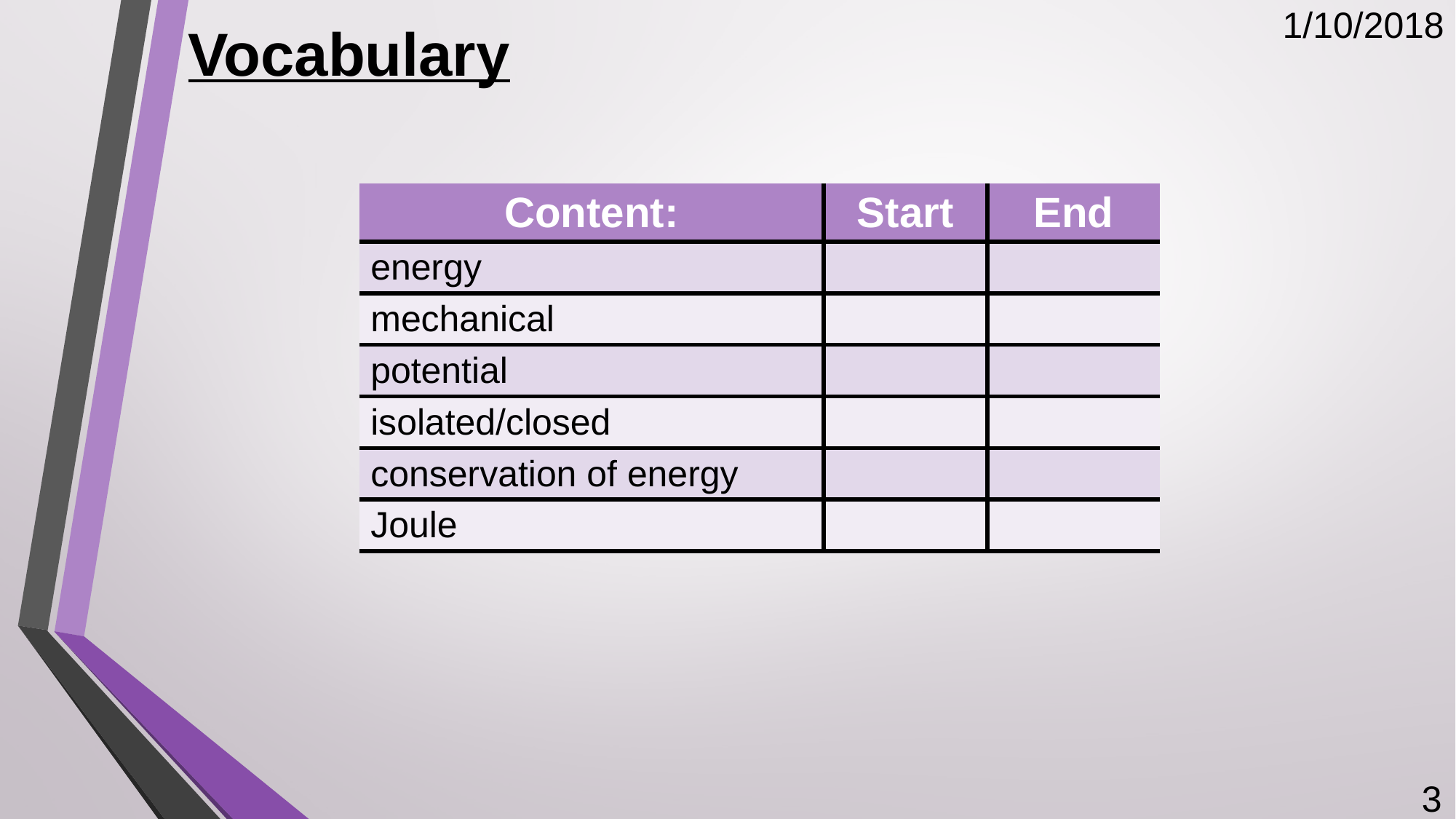

# Vocabulary
1/10/2018
| Content: | Start | End |
| --- | --- | --- |
| energy |  |  |
| mechanical |  |  |
| potential |  |  |
| isolated/closed |  |  |
| conservation of energy |  |  |
| Joule |  |  |
3